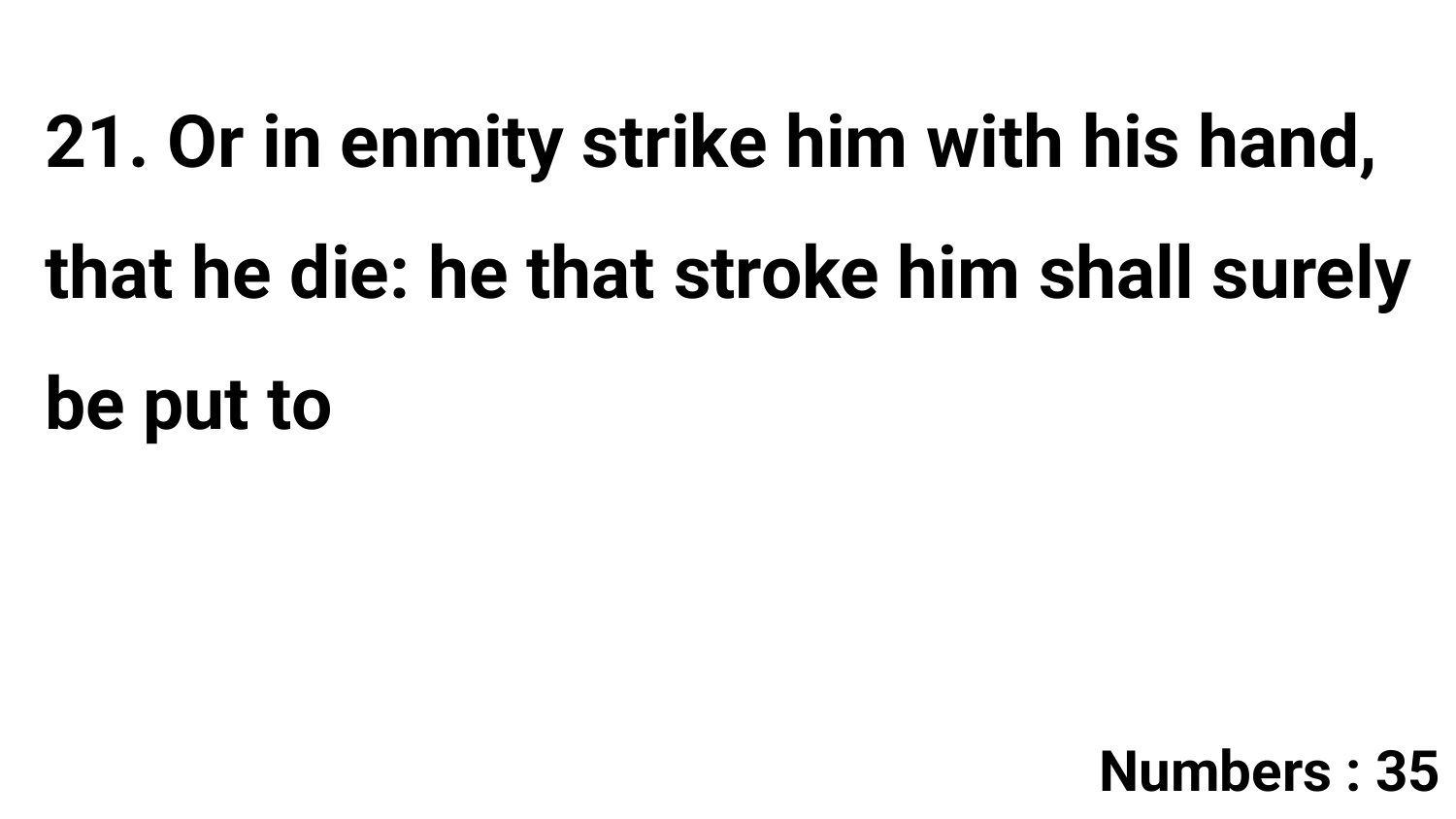

21. Or in enmity strike him with his hand, that he die: he that stroke him shall surely be put to
Numbers : 35